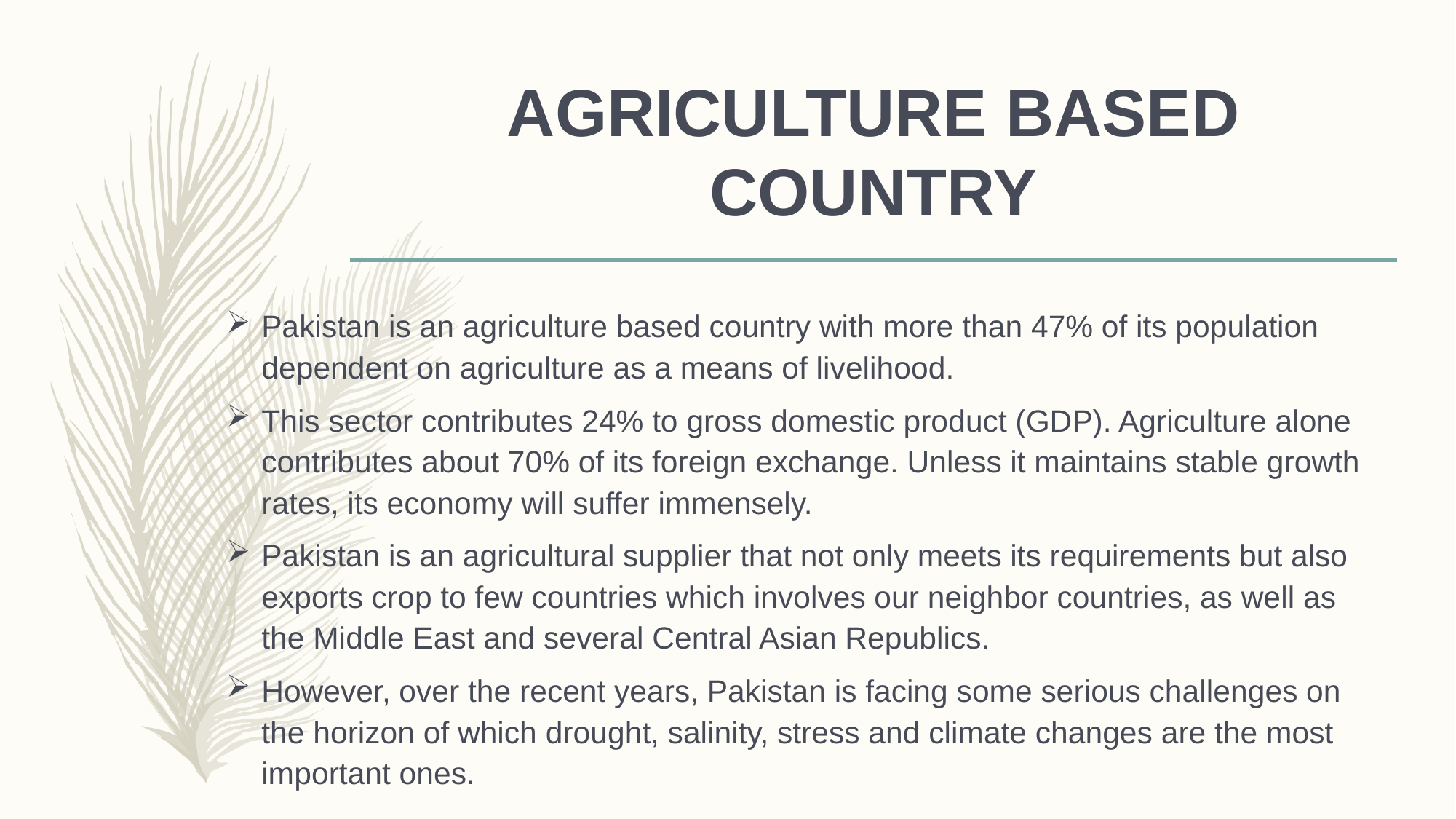

# AGRICULTURE BASED COUNTRY
Pakistan is an agriculture based country with more than 47% of its population dependent on agriculture as a means of livelihood.
This sector contributes 24% to gross domestic product (GDP). Agriculture alone contributes about 70% of its foreign exchange. Unless it maintains stable growth rates, its economy will suffer immensely.
Pakistan is an agricultural supplier that not only meets its requirements but also exports crop to few countries which involves our neighbor countries, as well as the Middle East and several Central Asian Republics.
However, over the recent years, Pakistan is facing some serious challenges on the horizon of which drought, salinity, stress and climate changes are the most important ones.